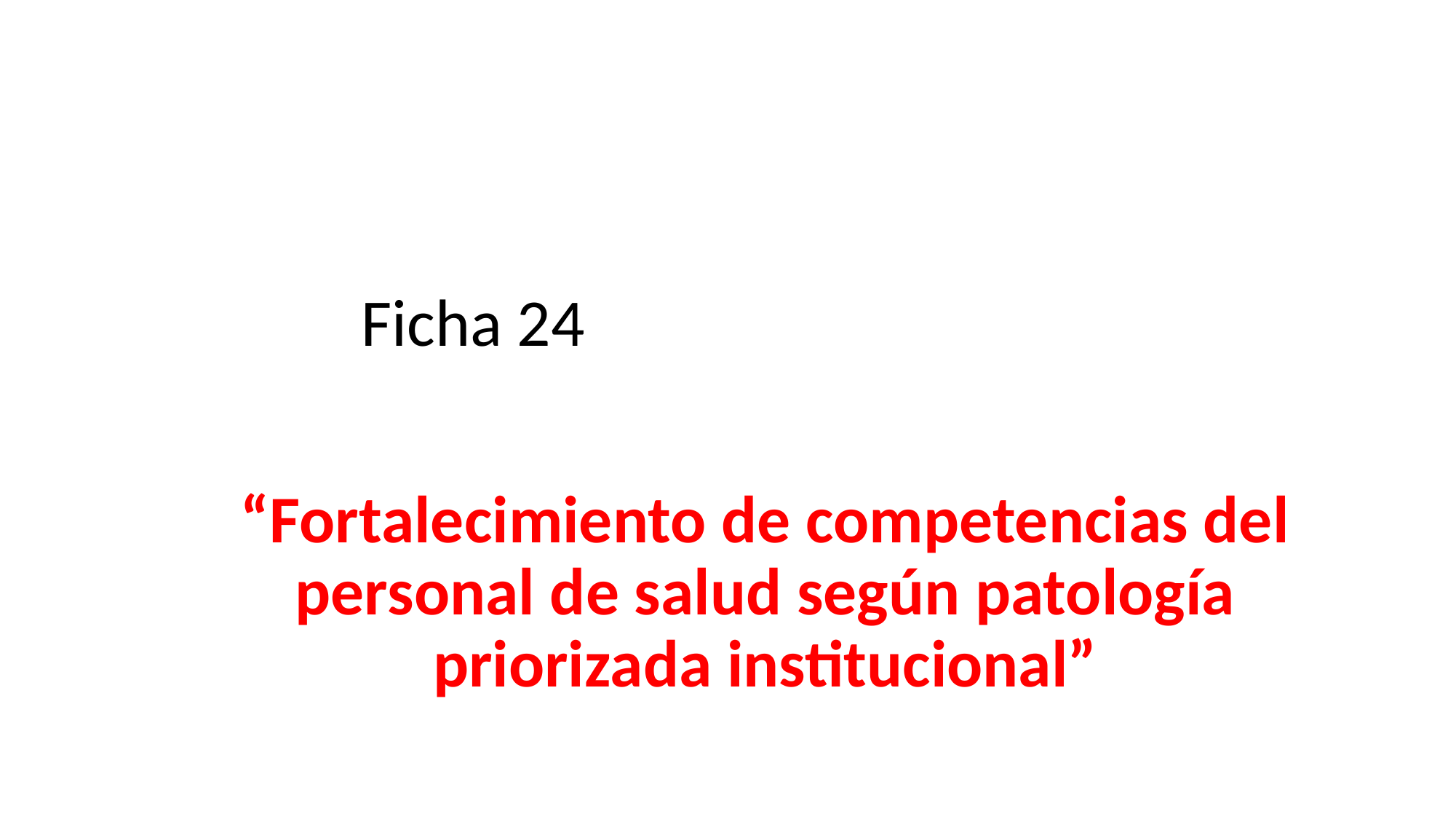

# Ficha 24
“Fortalecimiento de competencias del personal de salud según patología priorizada institucional”